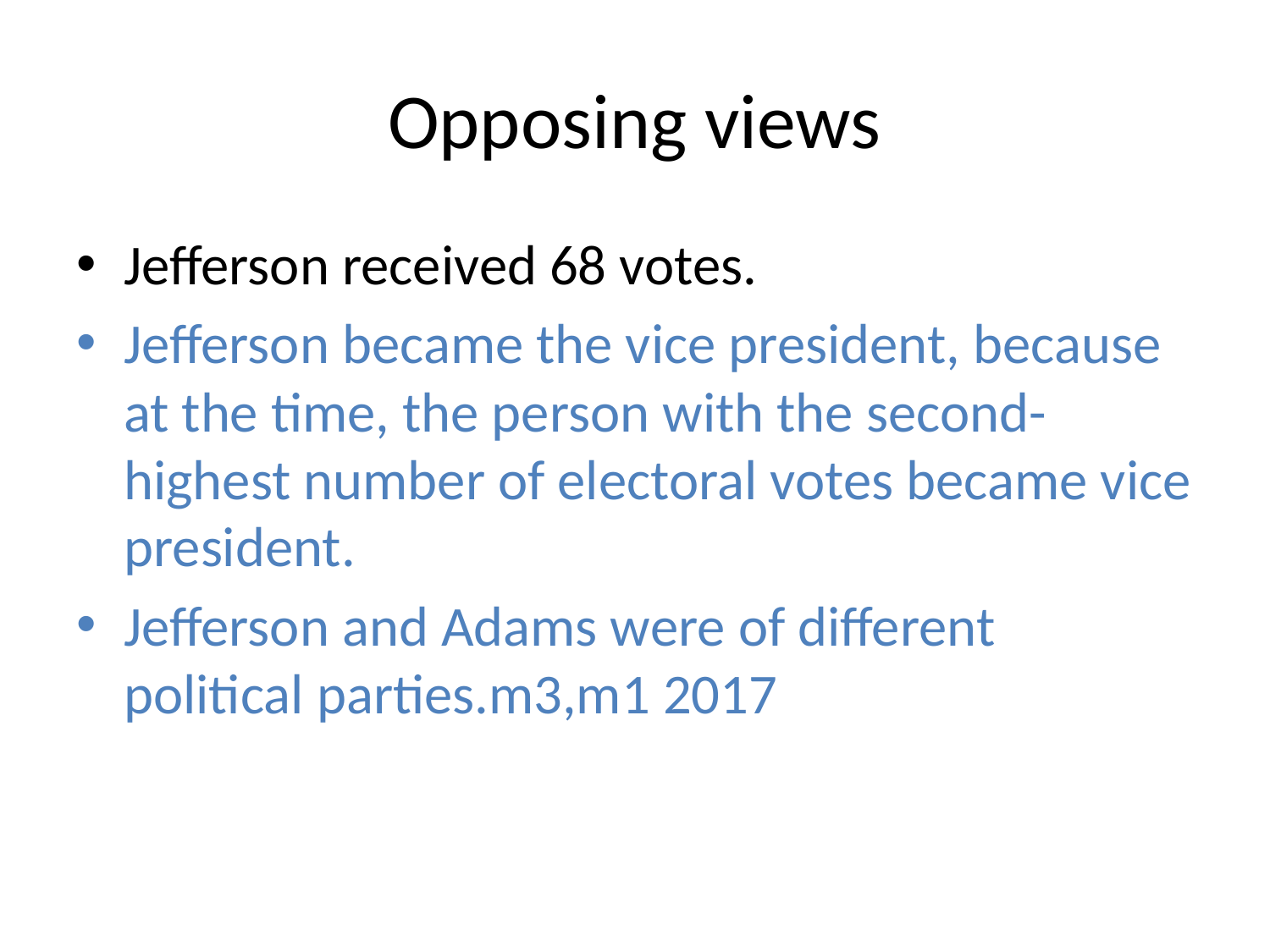

# Opposing views
Jefferson received 68 votes.
Jefferson became the vice president, because at the time, the person with the second-highest number of electoral votes became vice president.
Jefferson and Adams were of different
political parties.m3,m1 2017